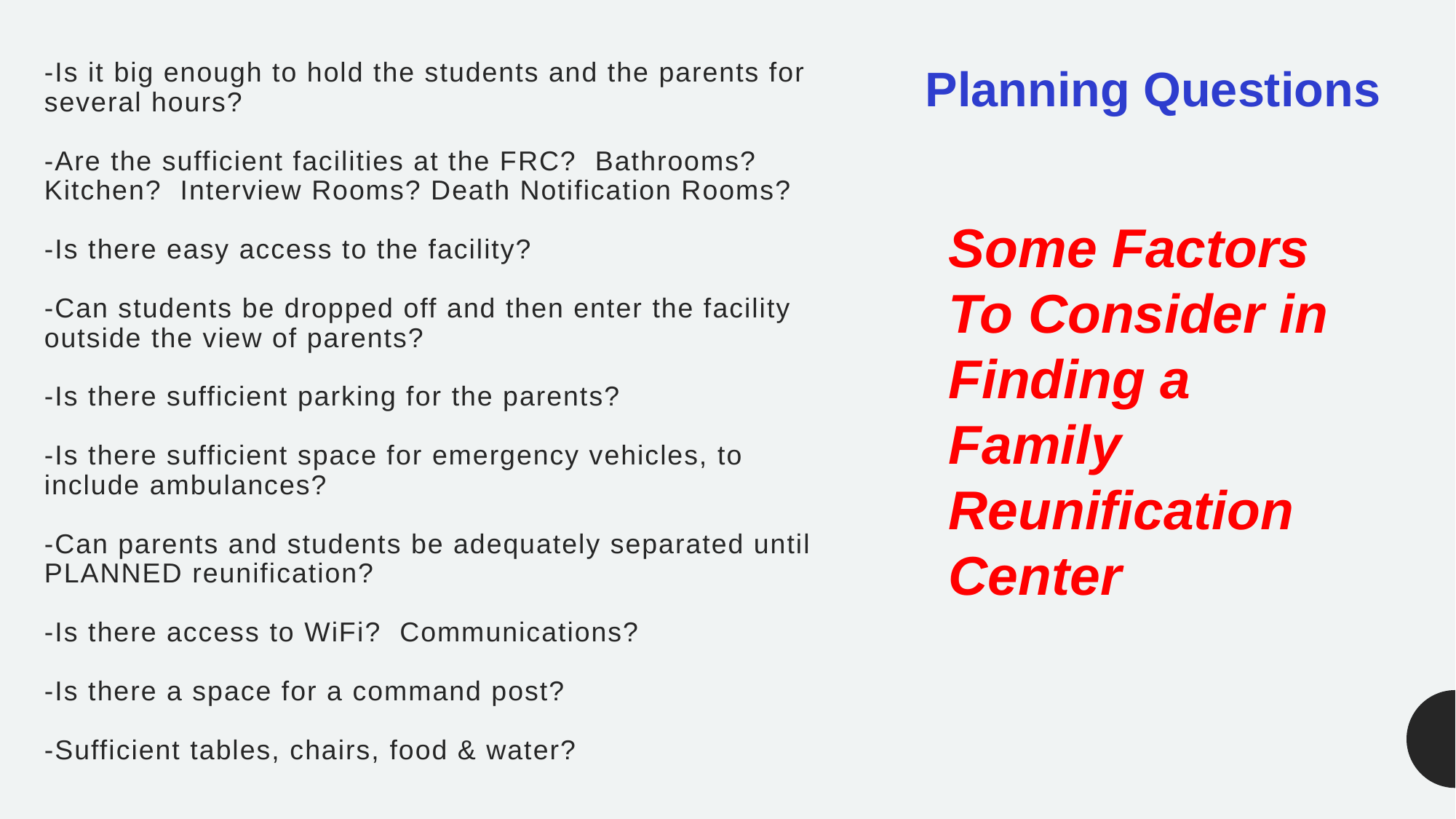

# -Is it big enough to hold the students and the parents for several hours? -Are the sufficient facilities at the FRC?  Bathrooms?  Kitchen?  Interview Rooms? Death Notification Rooms? -Is there easy access to the facility? -Can students be dropped off and then enter the facility outside the view of parents? -Is there sufficient parking for the parents? -Is there sufficient space for emergency vehicles, to include ambulances? -Can parents and students be adequately separated until PLANNED reunification? -Is there access to WiFi?  Communications? -Is there a space for a command post? -Sufficient tables, chairs, food & water?
Planning Questions
Some Factors To Consider in Finding a Family Reunification Center